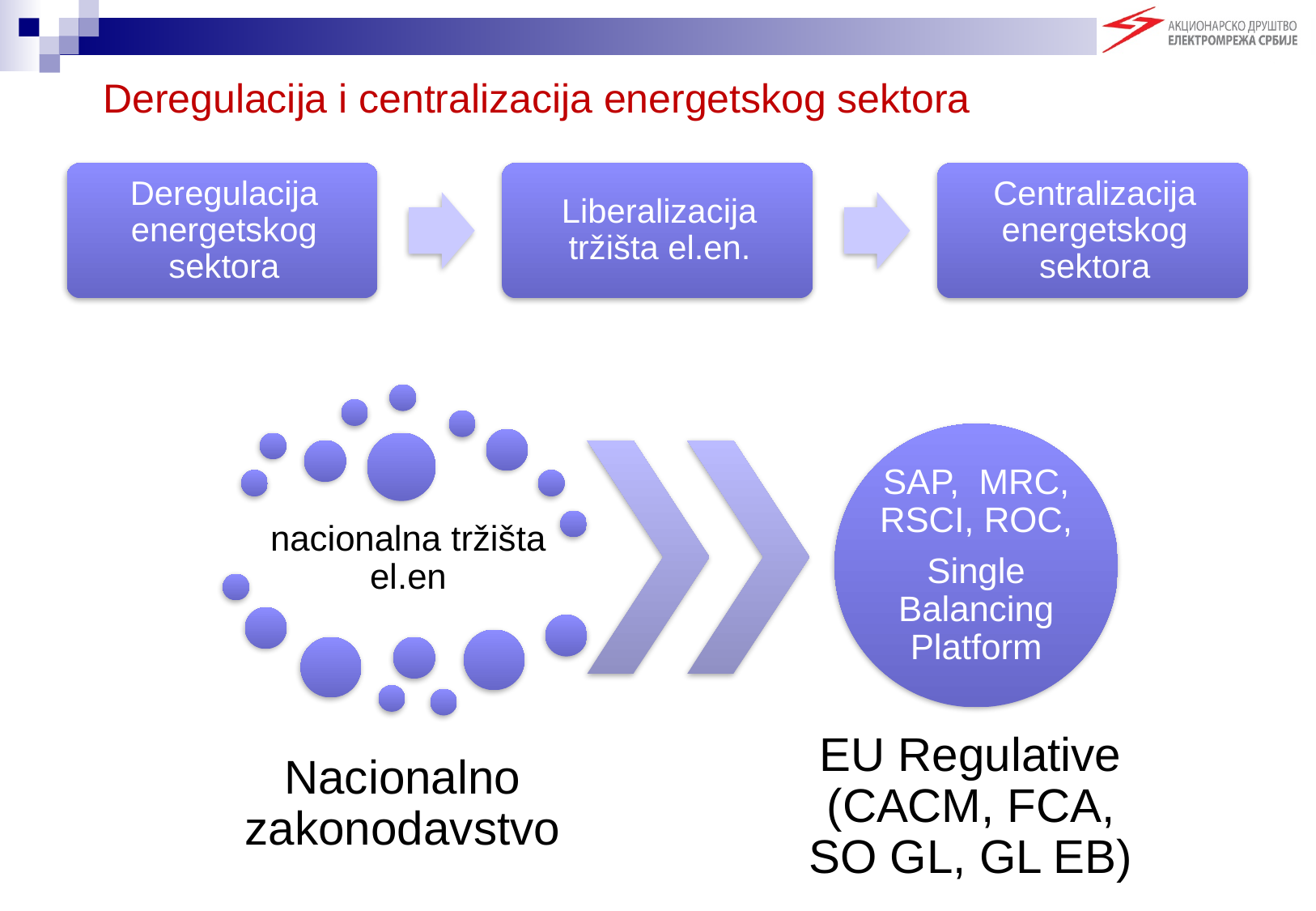

# Deregulacija i centralizacija energetskog sektora
Deregulacija energetskog sektora

Liberalizacija tržišta el.en.

Centralizacija energetskog sektora

nacionalna tržišta el.en
Nacionalno zakonodavstvo
SAP,  MRC, RSCI, ROC,
Single Balancing Platform
EU Regulative (CACM, FCA, SO GL, GL EB)